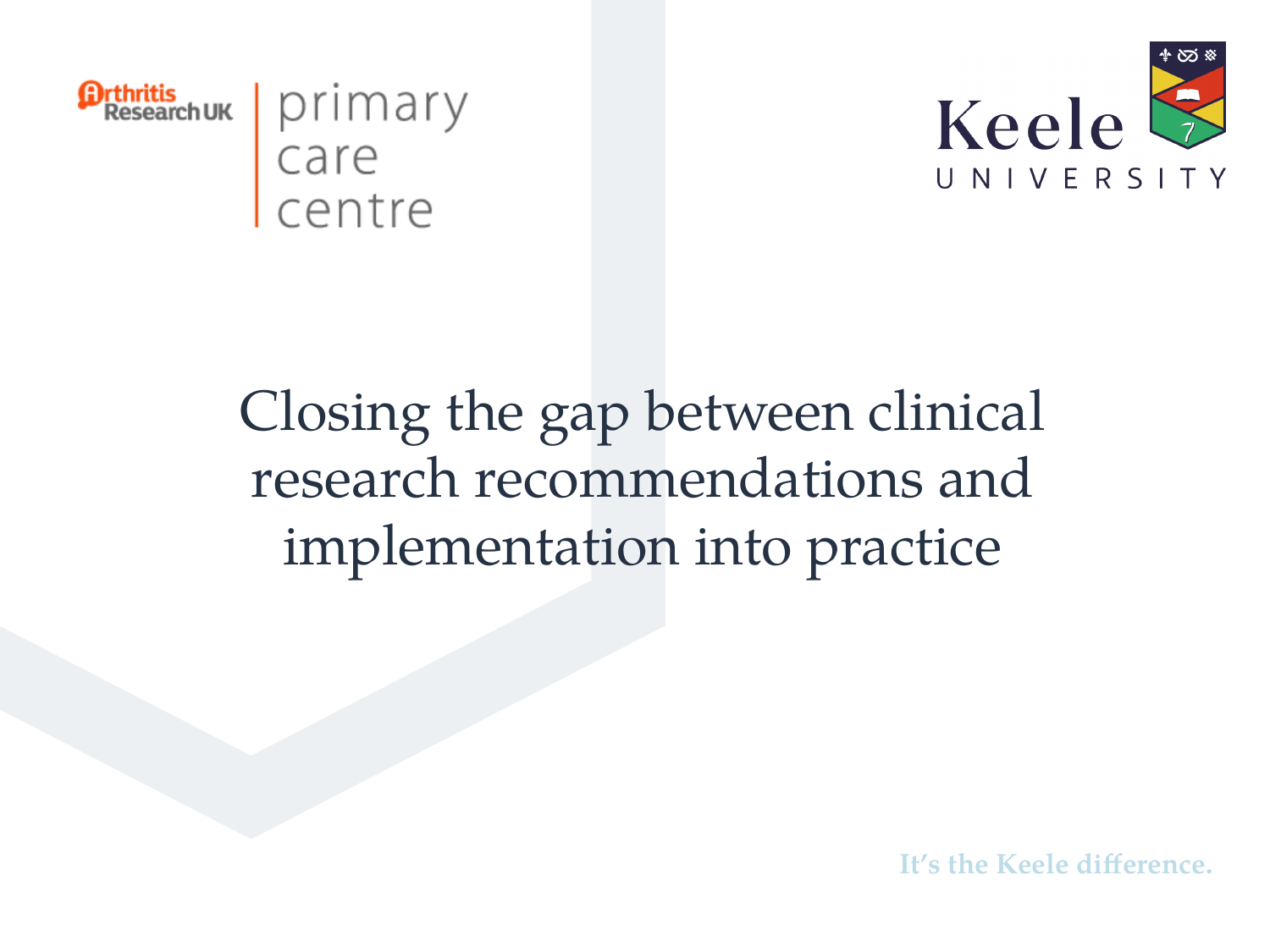

Closing the gap between clinical research recommendations and implementation into practice